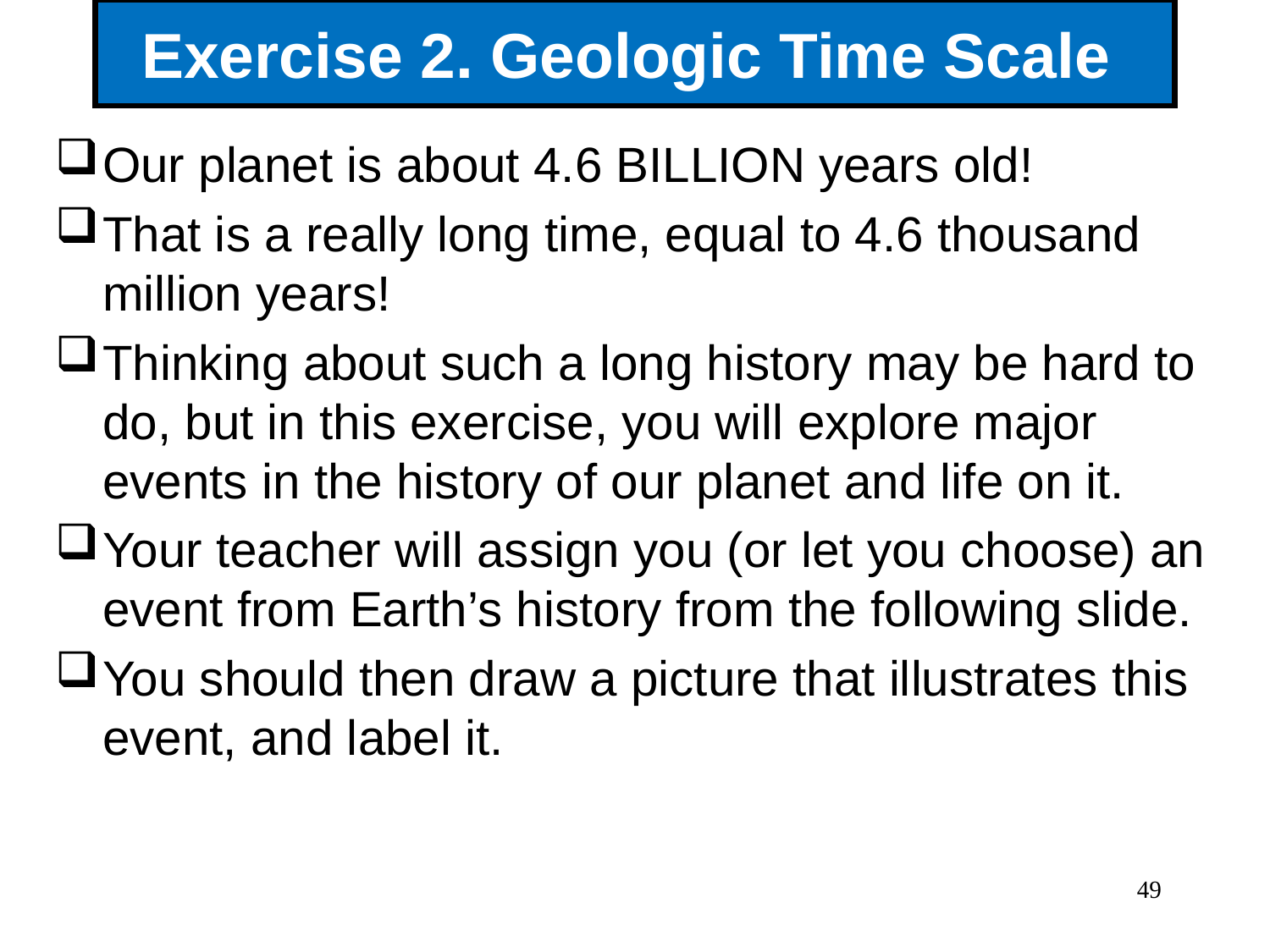

# Exercise 2. Geologic Time Scale
Our planet is about 4.6 BILLION years old!
That is a really long time, equal to 4.6 thousand million years!
Thinking about such a long history may be hard to do, but in this exercise, you will explore major events in the history of our planet and life on it.
Your teacher will assign you (or let you choose) an event from Earth’s history from the following slide.
You should then draw a picture that illustrates this event, and label it.
49